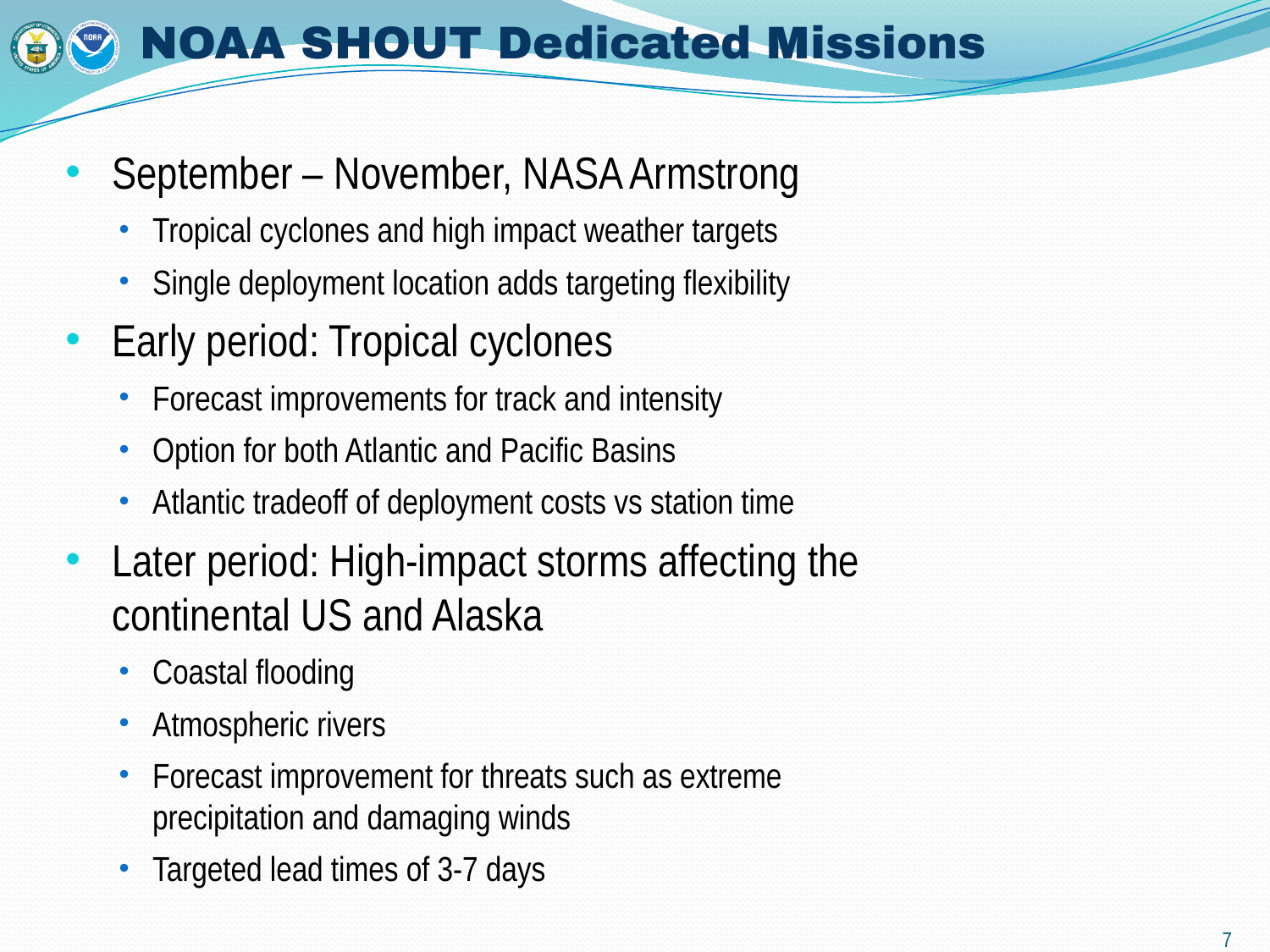

# NOAA SHOUT Dedicated Missions
September – November, NASA Armstrong
Tropical cyclones and high impact weather targets
Single deployment location adds targeting flexibility
Early period: Tropical cyclones
Forecast improvements for track and intensity
Option for both Atlantic and Pacific Basins
Atlantic tradeoff of deployment costs vs station time
Later period: High-impact storms affecting the continental US and Alaska
Coastal flooding
Atmospheric rivers
Forecast improvement for threats such as extreme precipitation and damaging winds
Targeted lead times of 3-7 days

7